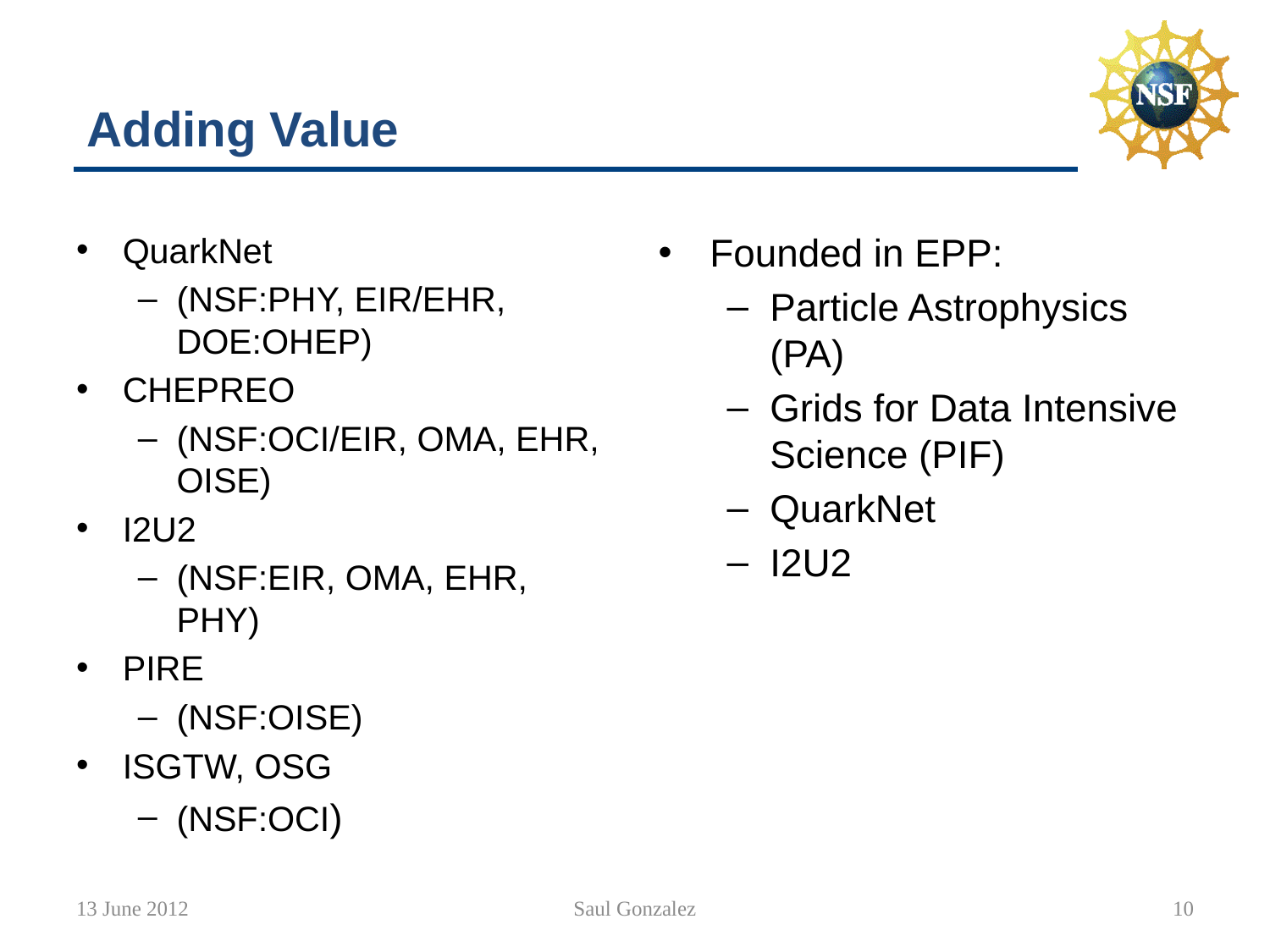

# Adding Value
QuarkNet
(NSF:PHY, EIR/EHR, DOE:OHEP)
CHEPREO
(NSF:OCI/EIR, OMA, EHR, OISE)
I2U2
(NSF:EIR, OMA, EHR, PHY)
PIRE
(NSF:OISE)
ISGTW, OSG
(NSF:OCI)
Founded in EPP:
Particle Astrophysics (PA)
Grids for Data Intensive Science (PIF)
QuarkNet
I2U2
13 June 2012
Saul Gonzalez
10